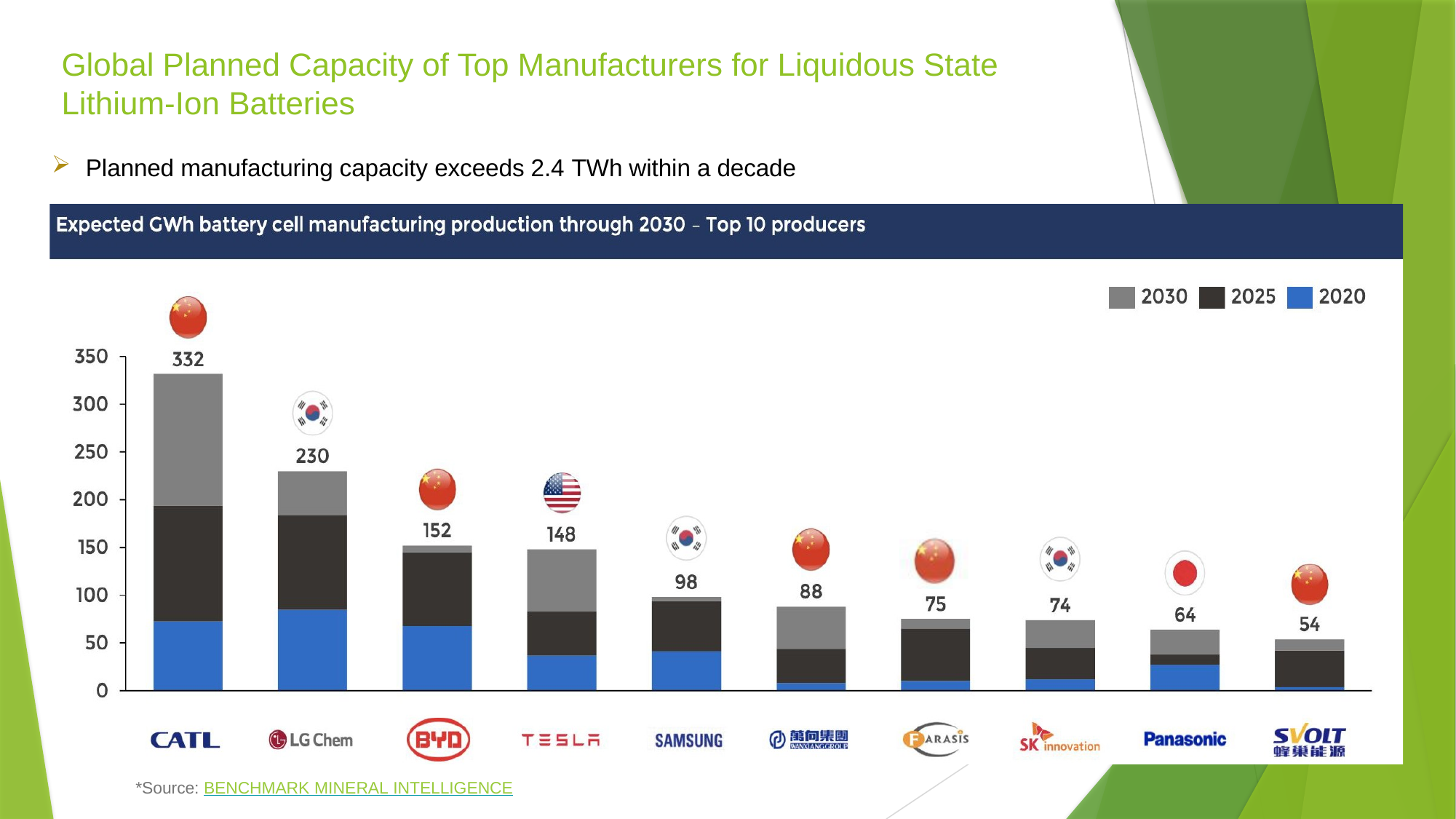

# Global Planned Capacity of Top Manufacturers for Liquidous State Lithium-Ion Batteries
Planned manufacturing capacity exceeds 2.4 TWh within a decade

*Source: BENCHMARK MINERAL INTELLIGENCE